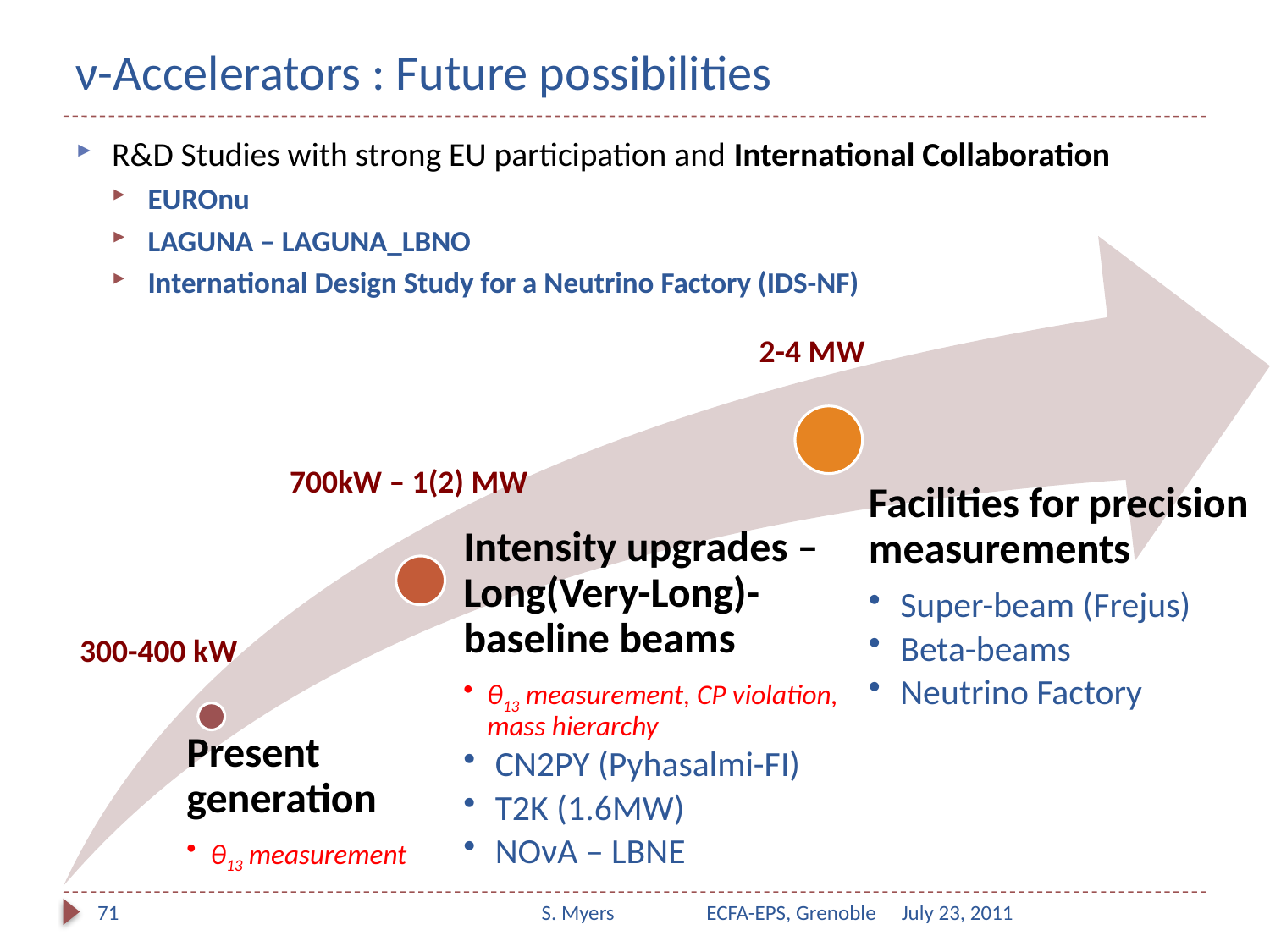

# ν-Accelerators : Future possibilities
R&D Studies with strong EU participation and International Collaboration
EUROnu
LAGUNA – LAGUNA_LBNO
International Design Study for a Neutrino Factory (IDS-NF)
Present generation
θ13 measurement
Intensity upgrades – Long(Very-Long)-baseline beams
θ13 measurement, CP violation, mass hierarchy
CN2PY (Pyhasalmi-FI)
T2K (1.6MW)
NOνA – LBNE

Facilities for precision measurements
Super-beam (Frejus)
Beta-beams
Neutrino Factory
2-4 MW
700kW – 1(2) MW
300-400 kW
71
S. Myers                   ECFA-EPS, Grenoble
July 23, 2011